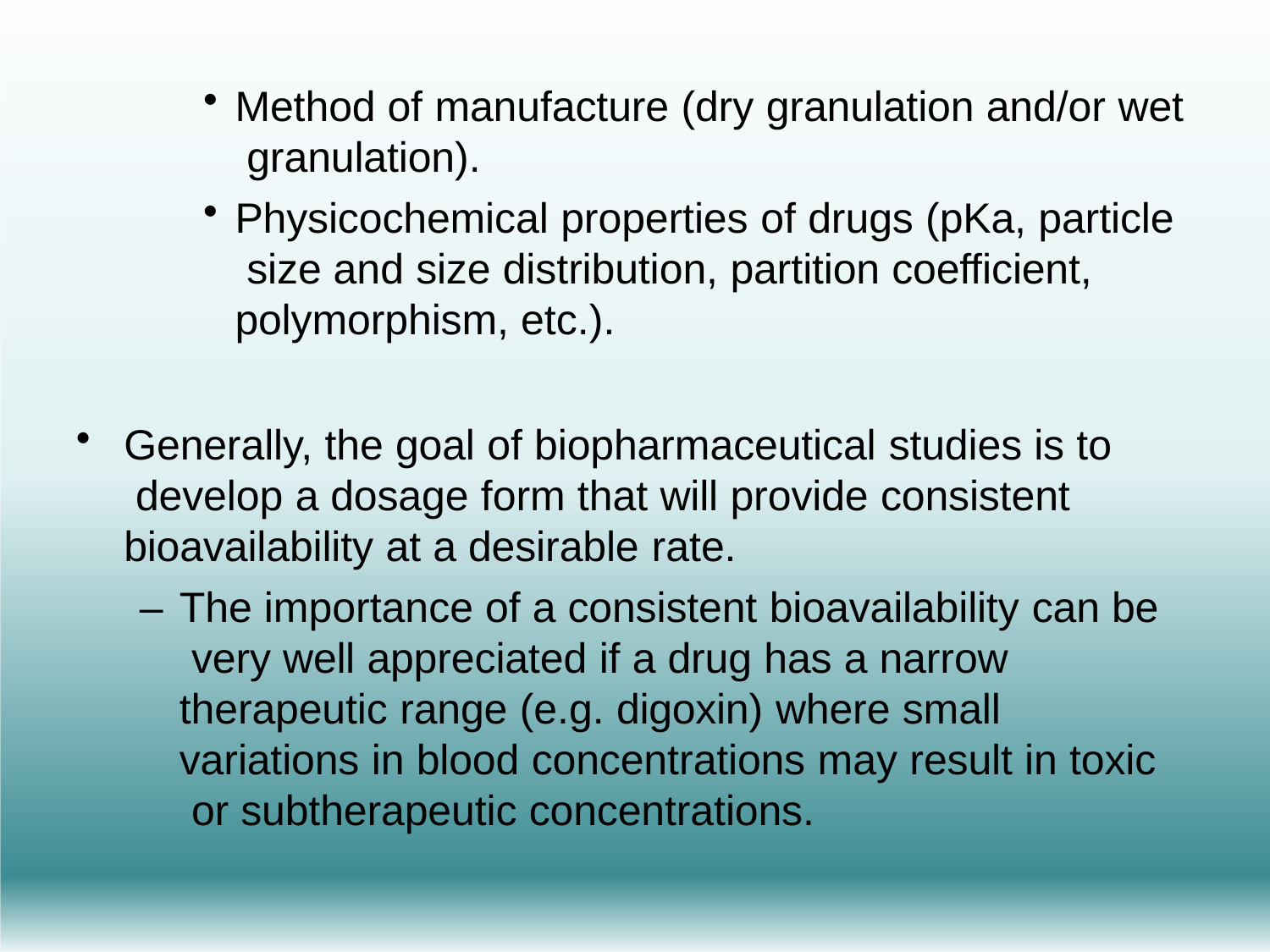

Method of manufacture (dry granulation and/or wet  granulation).
Physicochemical properties of drugs (pKa, particle  size and size distribution, partition coefficient,  polymorphism, etc.).

Generally, the goal of biopharmaceutical studies is to  develop a dosage form that will provide consistent  bioavailability at a desirable rate.
– The importance of a consistent bioavailability can be  very well appreciated if a drug has a narrow  therapeutic range (e.g. digoxin) where small  variations in blood concentrations may result in toxic  or subtherapeutic concentrations.